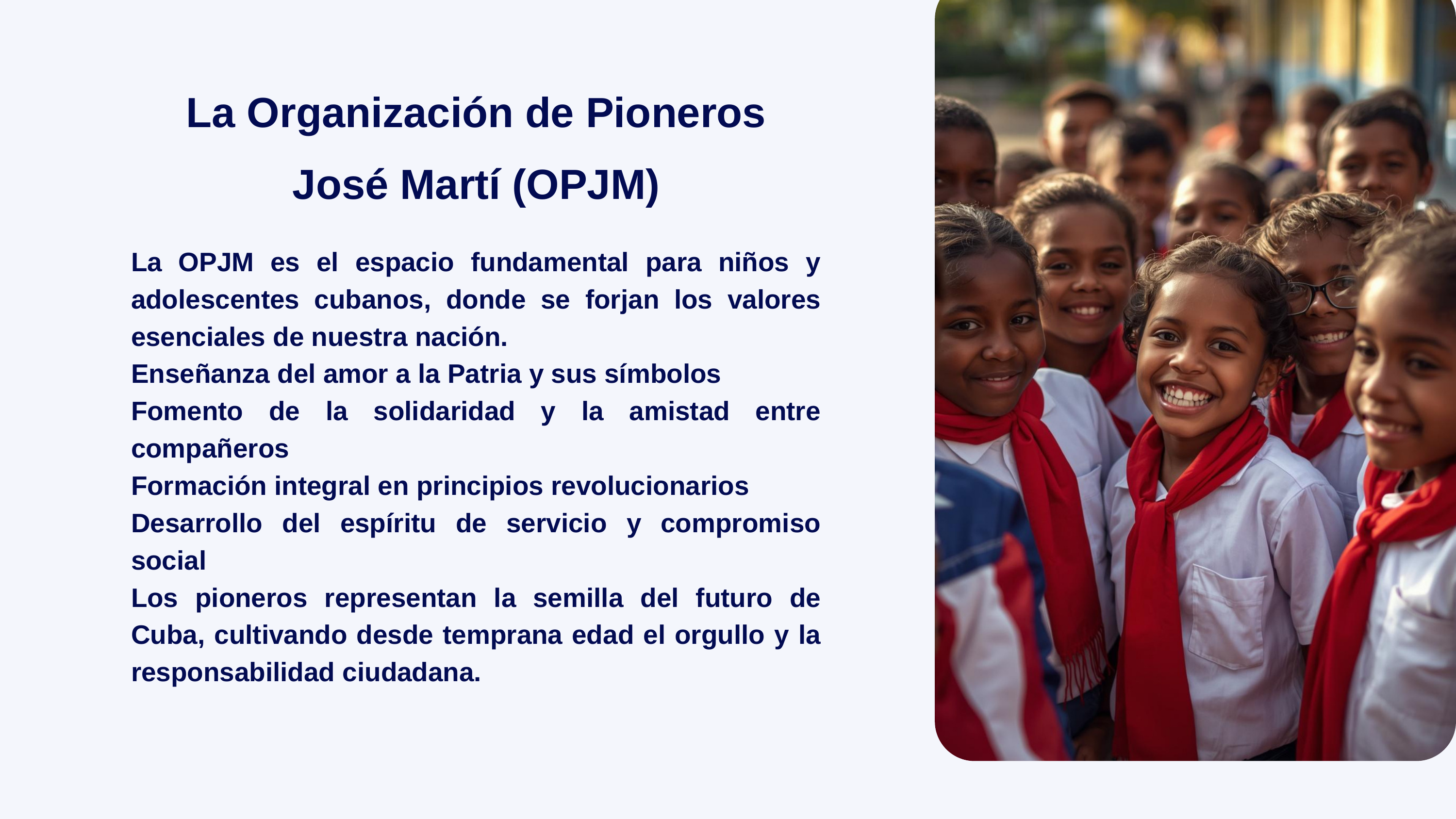

La Organización de Pioneros

José Martí (OPJM)
La OPJM es el espacio fundamental para niños y adolescentes cubanos, donde se forjan los valores esenciales de nuestra nación.
Enseñanza del amor a la Patria y sus símbolos
Fomento de la solidaridad y la amistad entre compañeros
Formación integral en principios revolucionarios
Desarrollo del espíritu de servicio y compromiso social
Los pioneros representan la semilla del futuro de Cuba, cultivando desde temprana edad el orgullo y la responsabilidad ciudadana.